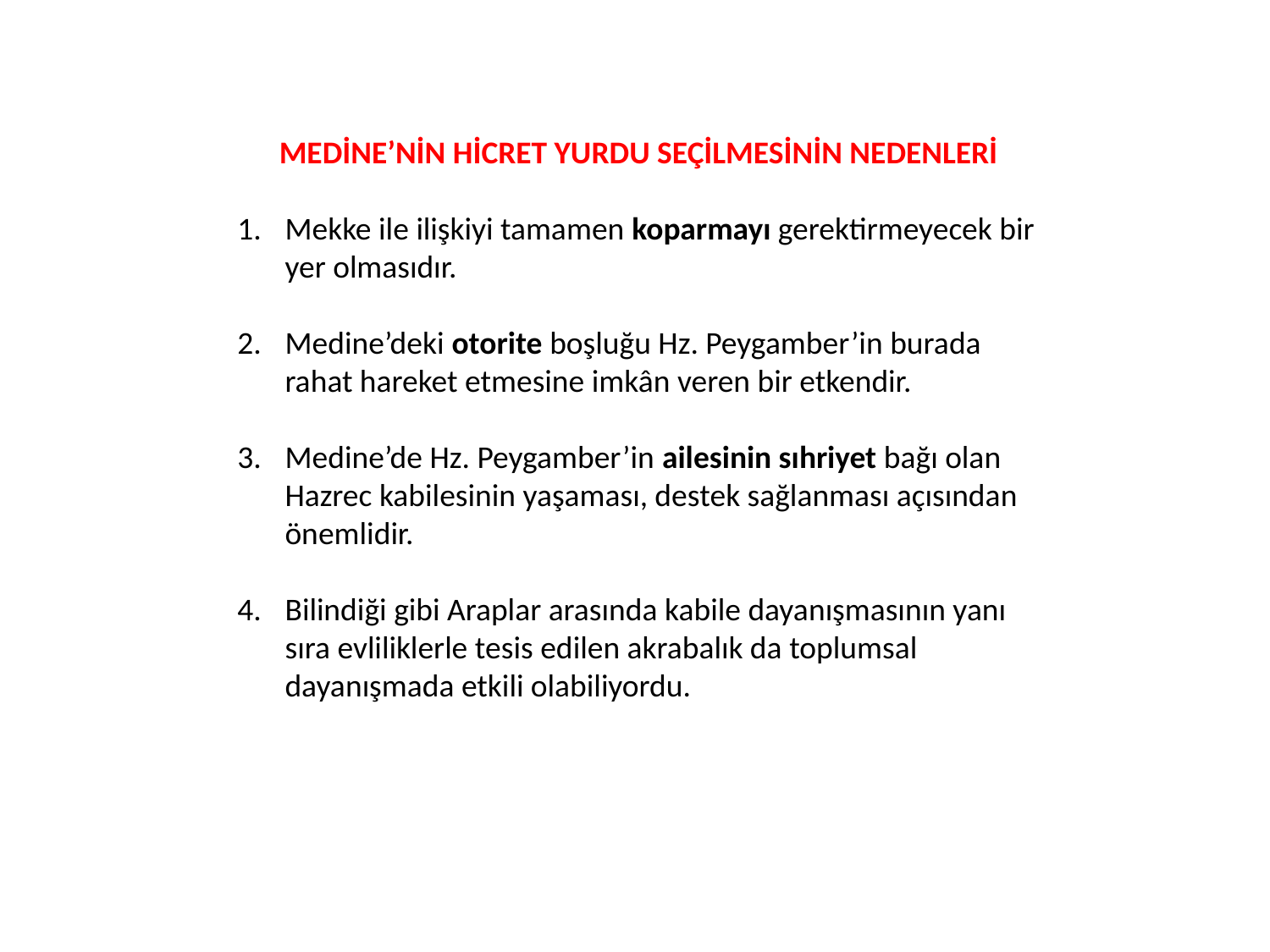

MEDİNE’NİN HİCRET YURDU SEÇİLMESİNİN NEDENLERİ

Mekke ile ilişkiyi tamamen koparmayı gerektirmeyecek bir yer olmasıdır.

Medine’deki otorite boşluğu Hz. Peygamber’in burada rahat hareket etmesine imkân veren bir etkendir.

Medine’de Hz. Peygamber’in ailesinin sıhriyet bağı olan Hazrec kabilesinin yaşaması, destek sağlanması açısından önemlidir.

Bilindiği gibi Araplar arasında kabile dayanışmasının yanı sıra evliliklerle tesis edilen akrabalık da toplumsal dayanışmada etkili olabiliyordu.